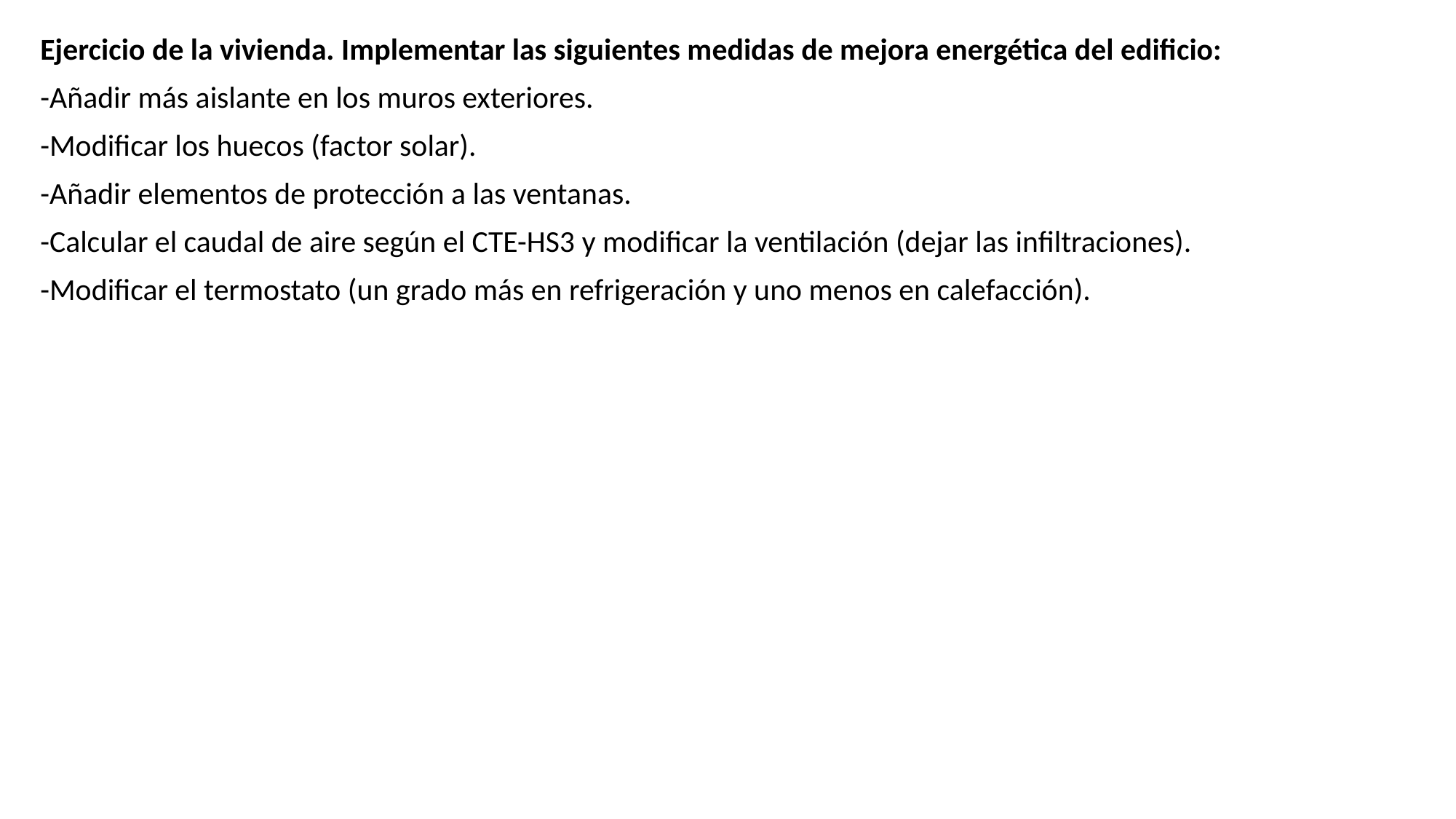

Ejercicio de la vivienda. Implementar las siguientes medidas de mejora energética del edificio:
-Añadir más aislante en los muros exteriores.
-Modificar los huecos (factor solar).
-Añadir elementos de protección a las ventanas.
-Calcular el caudal de aire según el CTE-HS3 y modificar la ventilación (dejar las infiltraciones).
-Modificar el termostato (un grado más en refrigeración y uno menos en calefacción).